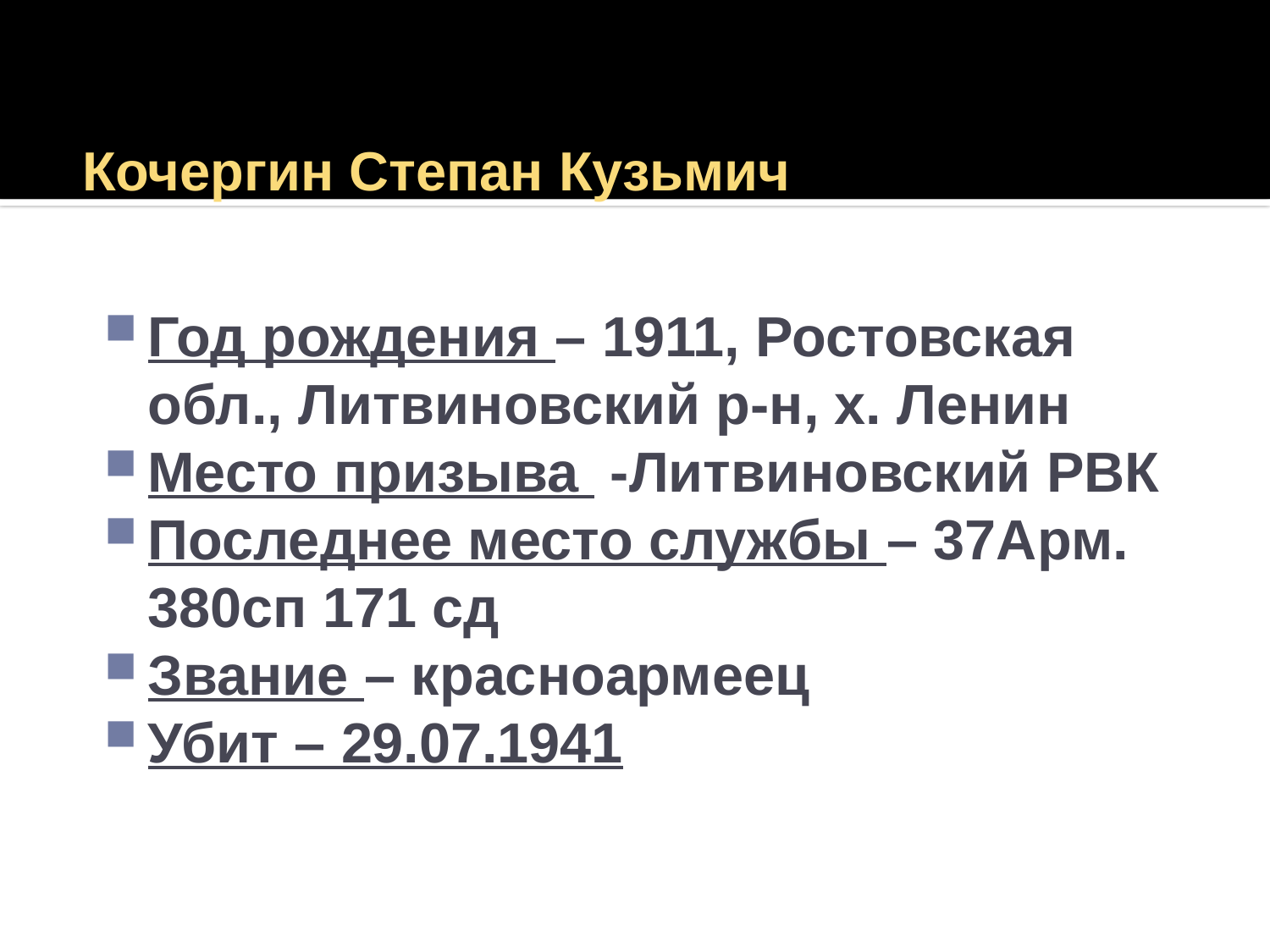

# Кочергин Степан Кузьмич
Год рождения – 1911, Ростовская обл., Литвиновский р-н, х. Ленин
Место призыва  -Литвиновский РВК
Последнее место службы – 37Арм. 380сп 171 сд
Звание – красноармеец
Убит – 29.07.1941